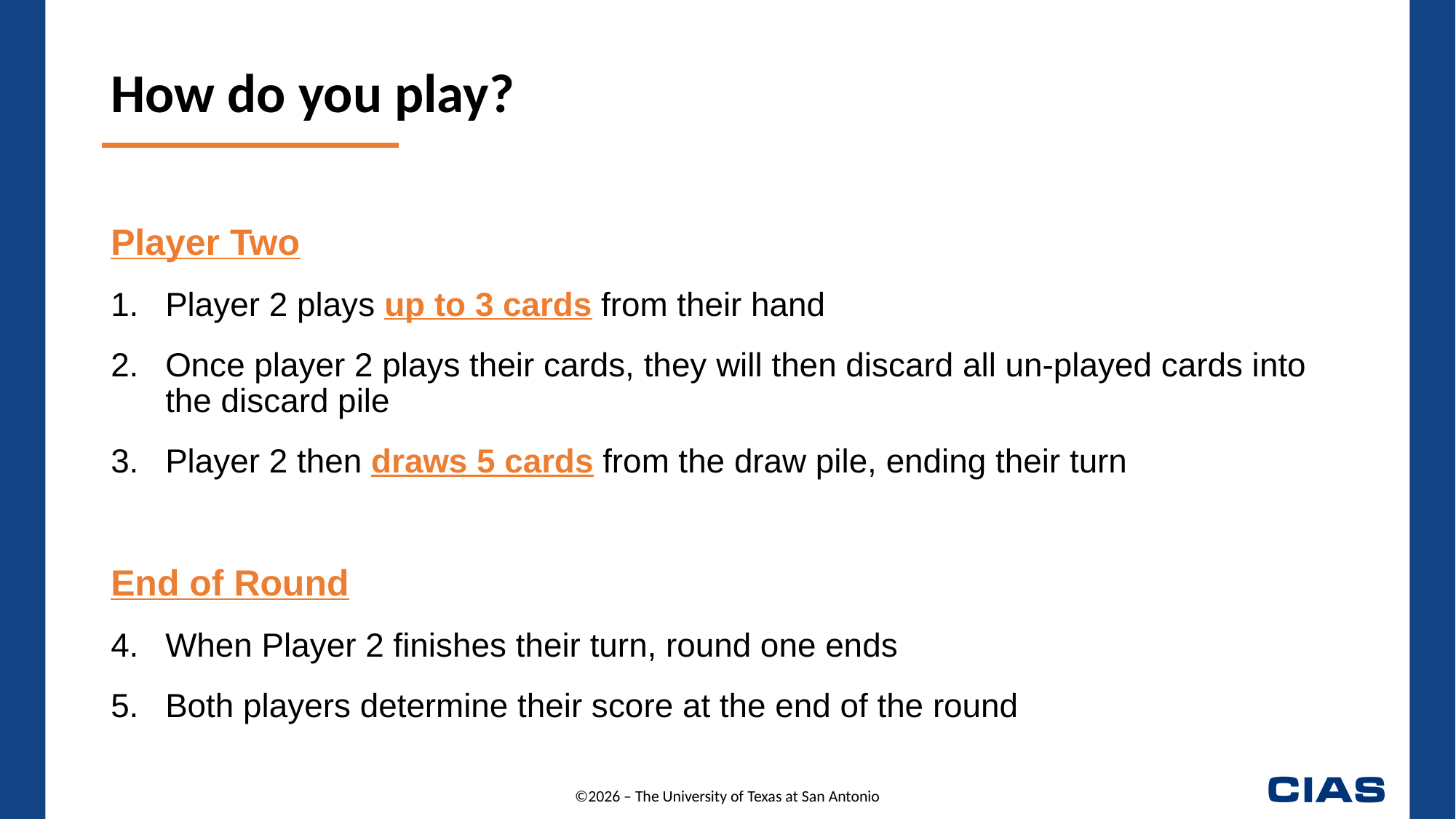

How do you play? Continued.
How do you play?
Player Two
Player 2 plays up to 3 cards from their hand
Once player 2 plays their cards, they will then discard all un-played cards into the discard pile
Player 2 then draws 5 cards from the draw pile, ending their turn

End of Round
When Player 2 finishes their turn, round one ends
Both players determine their score at the end of the round